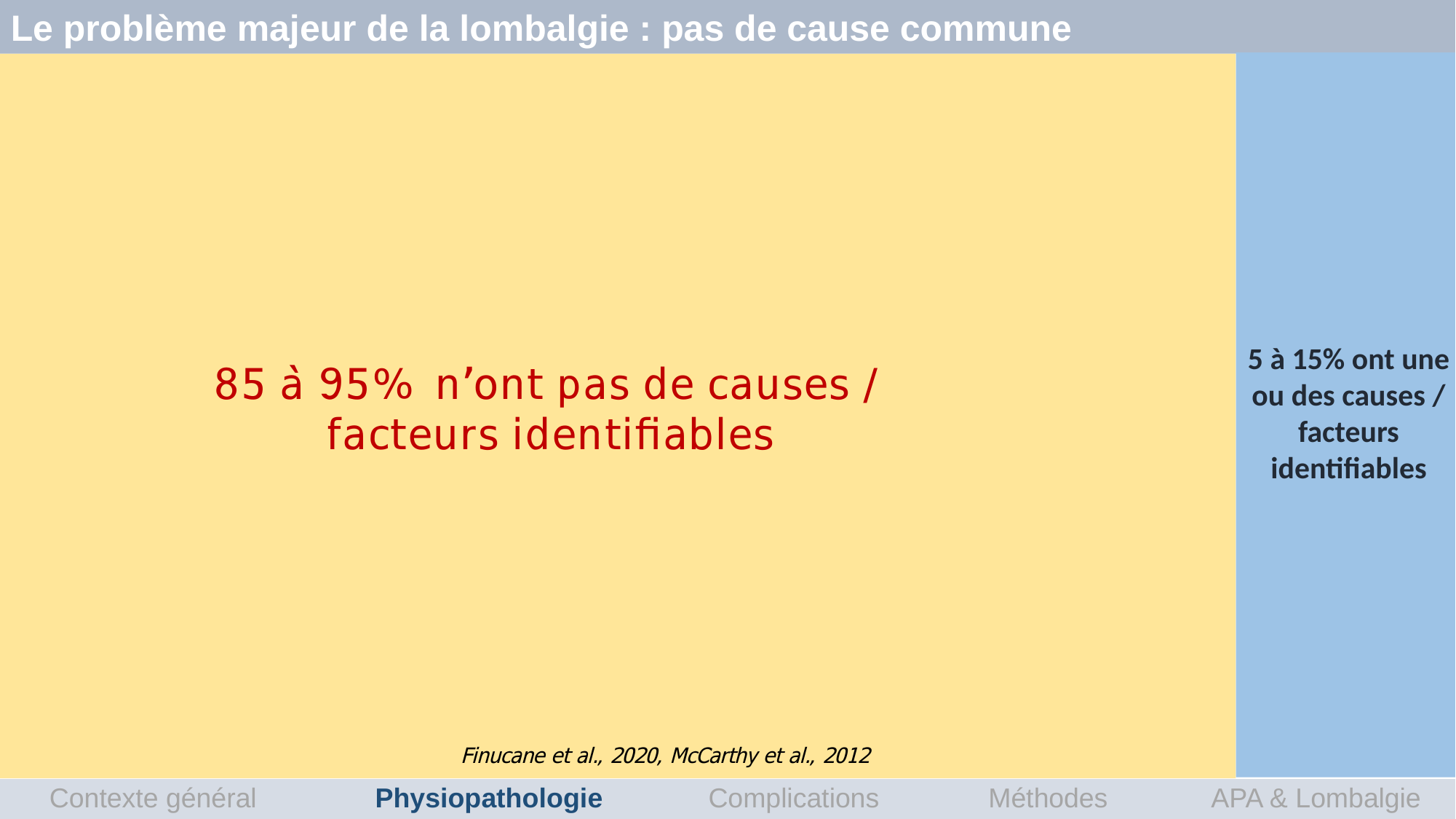

Le problème majeur de la lombalgie : pas de cause commune

5 à 15% ont une ou des causes / facteurs identifiables
85 à 95% n’ont pas de causes / facteurs identifiables
Finucane et al., 2020, McCarthy et al., 2012
Contexte général
Physiopathologie
Complications
Méthodes d’évaluation
APA & Lombalgie